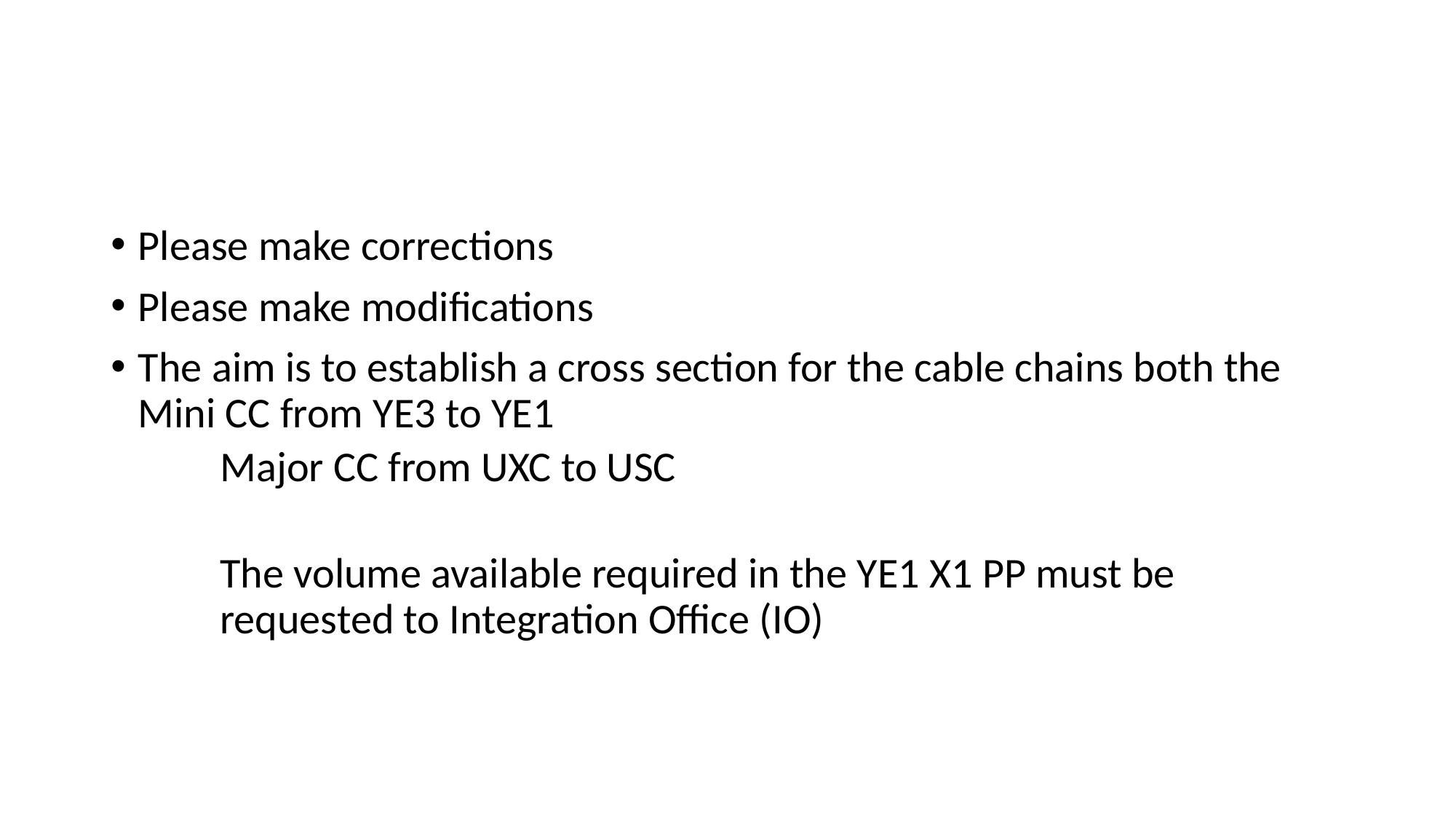

Please make corrections
Please make modifications
The aim is to establish a cross section for the cable chains both the 	Mini CC from YE3 to YE1
Major CC from UXC to USC

The volume available required in the YE1 X1 PP must be requested to Integration Office (IO)